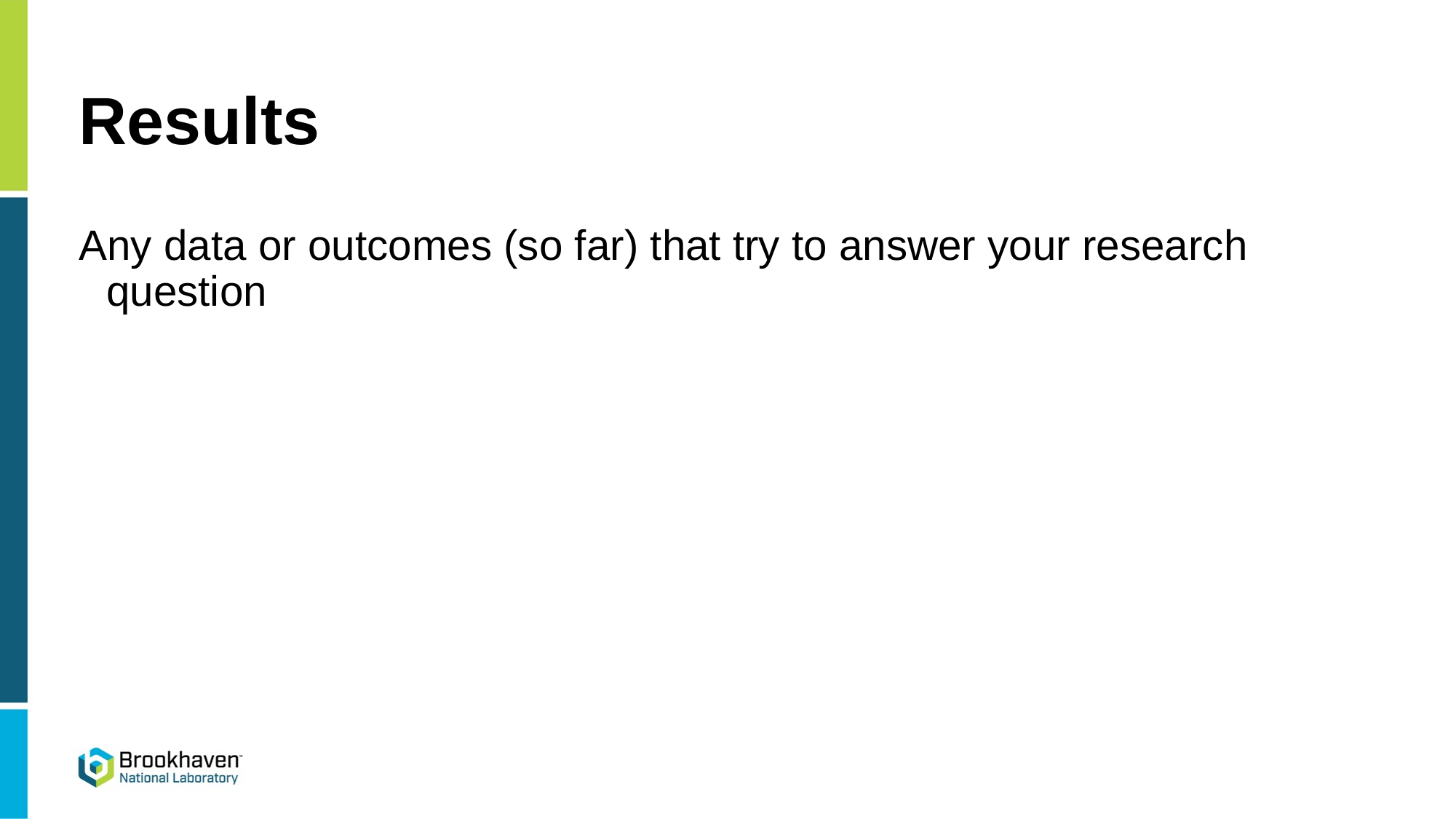

# Results
Any data or outcomes (so far) that try to answer your research question